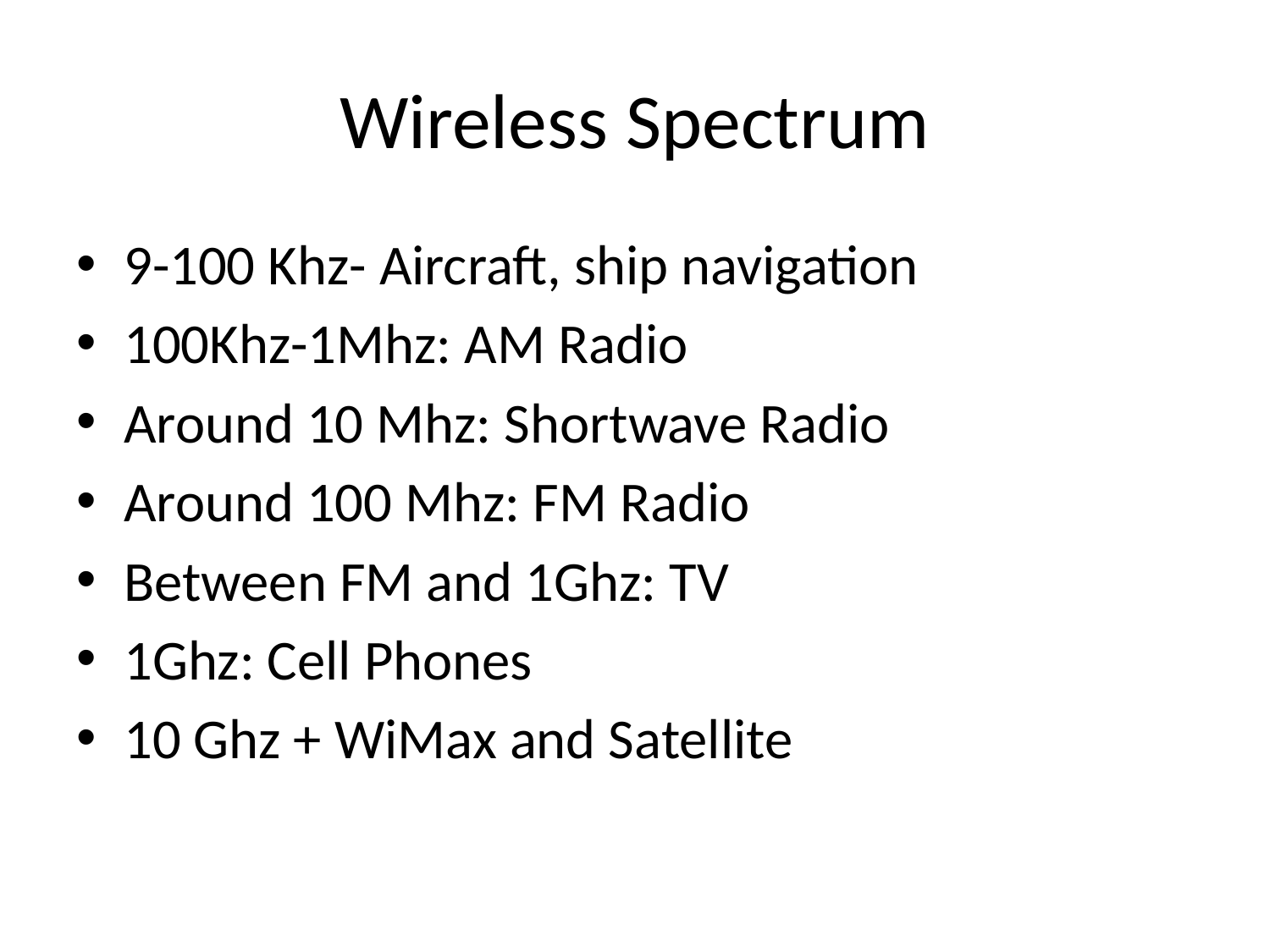

# Wireless Spectrum
9-100 Khz- Aircraft, ship navigation
100Khz-1Mhz: AM Radio
Around 10 Mhz: Shortwave Radio
Around 100 Mhz: FM Radio
Between FM and 1Ghz: TV
1Ghz: Cell Phones
10 Ghz + WiMax and Satellite